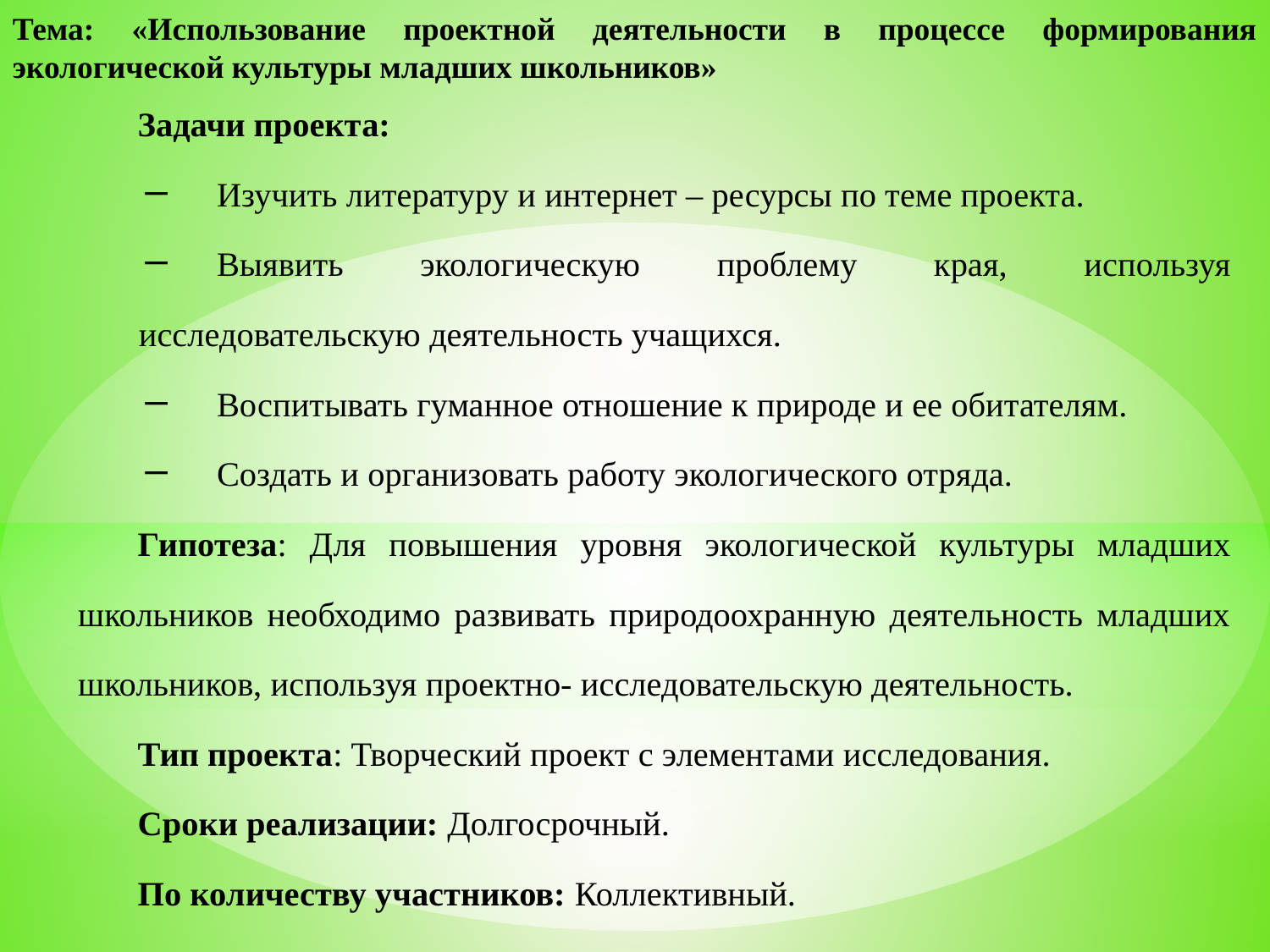

Тема: «Использование проектной деятельности в процессе формирования экологической культуры младших школьников»

Задачи проекта:
Изучить литературу и интернет – ресурсы по теме проекта.
Выявить экологическую проблему края, используя исследовательскую деятельность учащихся.
Воспитывать гуманное отношение к природе и ее обитателям.
Создать и организовать работу экологического отряда.
Гипотеза: Для повышения уровня экологической культуры младших школьников необходимо развивать природоохранную деятельность младших школьников, используя проектно- исследовательскую деятельность.
Тип проекта: Творческий проект с элементами исследования.
Сроки реализации: Долгосрочный.
По количеству участников: Коллективный.